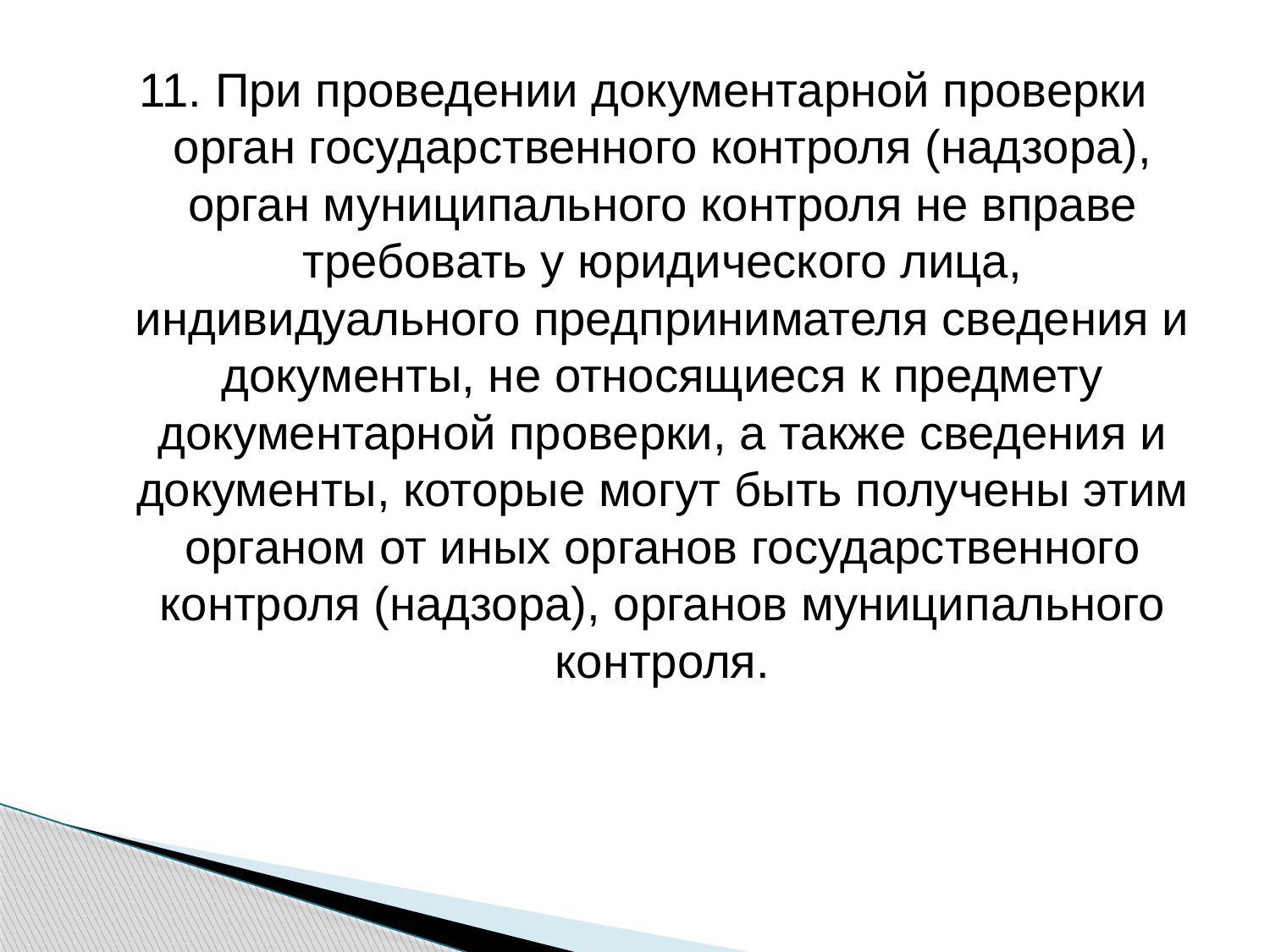

11. При проведении документарной проверки орган государственного контроля (надзора), орган муниципального контроля не вправе требовать у юридического лица, индивидуального предпринимателя сведения и документы, не относящиеся к предмету документарной проверки, а также сведения и документы, которые могут быть получены этим органом от иных органов государственного контроля (надзора), органов муниципального контроля.